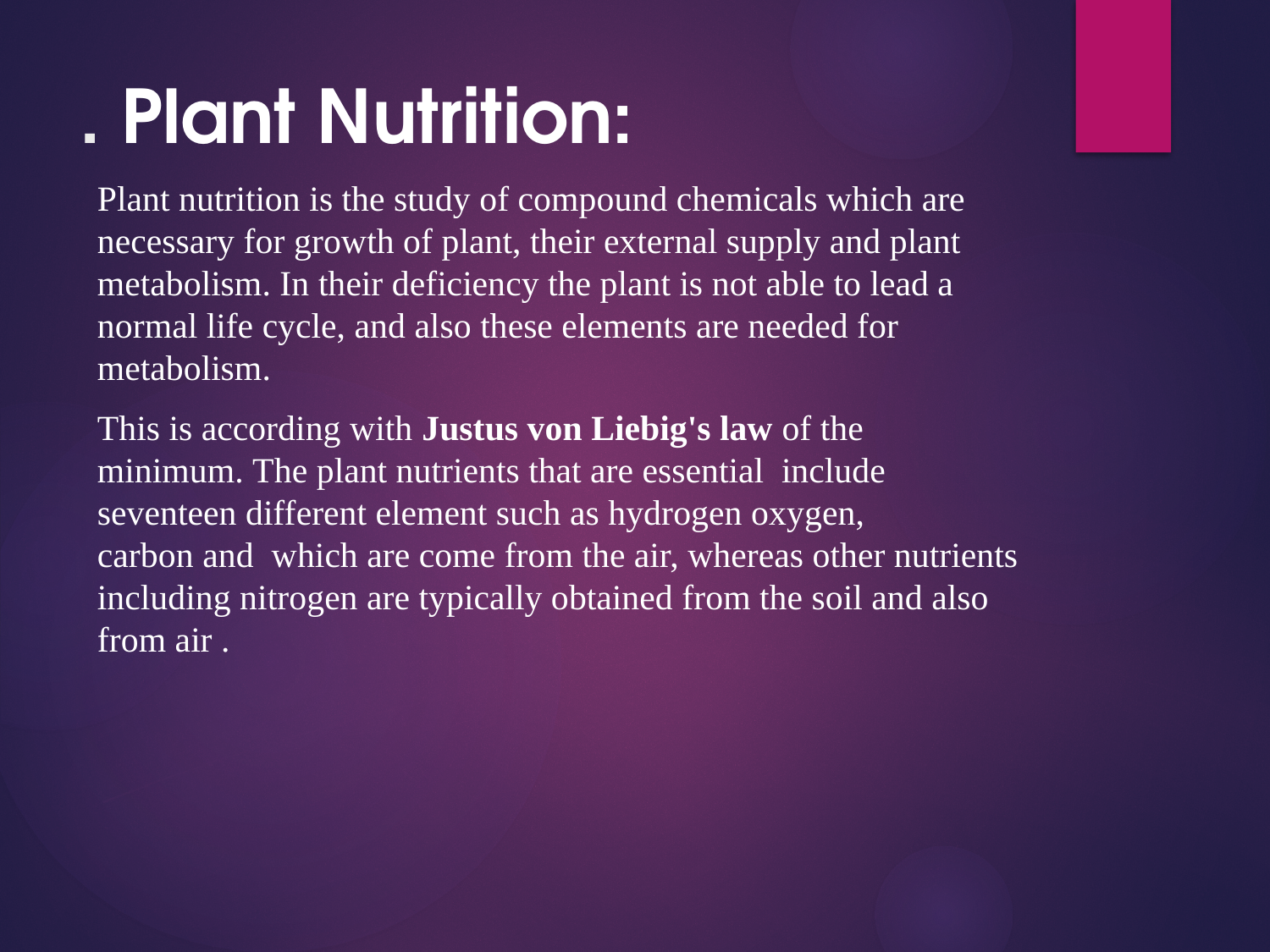

# . Plant Nutrition:
Plant nutrition is the study of compound chemicals which are necessary for growth of plant, their external supply and plant metabolism. In their deficiency the plant is not able to lead a normal life cycle, and also these elements are needed for metabolism.
This is according with Justus von Liebig's law of the minimum. The plant nutrients that are essential  include seventeen different element such as hydrogen oxygen, carbon and  which are come from the air, whereas other nutrients including nitrogen are typically obtained from the soil and also from air .